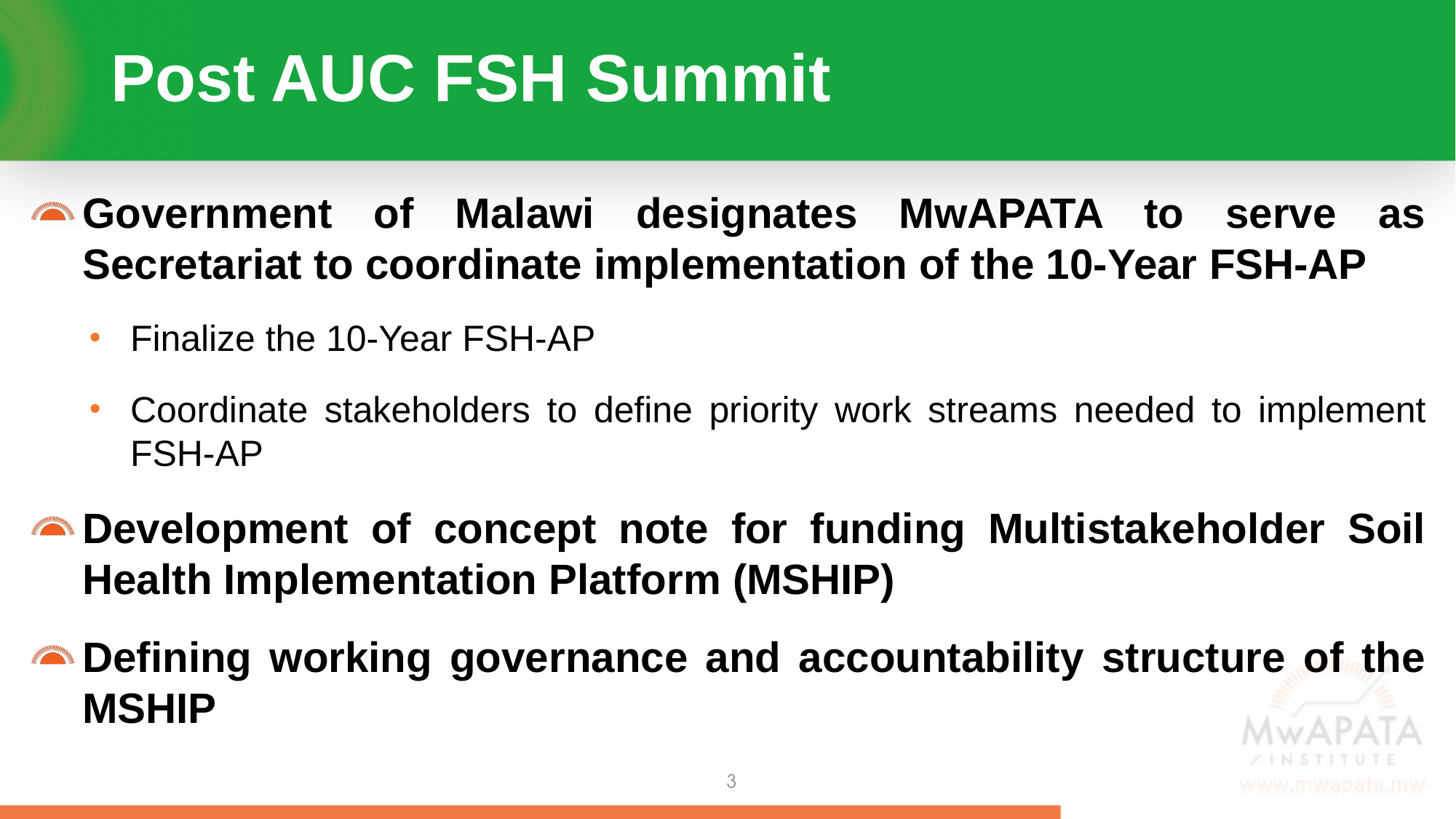

# Post AUC FSH Summit
Government of Malawi designates MwAPATA to serve as Secretariat to coordinate implementation of the 10-Year FSH-AP
Finalize the 10-Year FSH-AP
Coordinate stakeholders to define priority work streams needed to implement FSH-AP
Development of concept note for funding Multistakeholder Soil Health Implementation Platform (MSHIP)
Defining working governance and accountability structure of the MSHIP
3